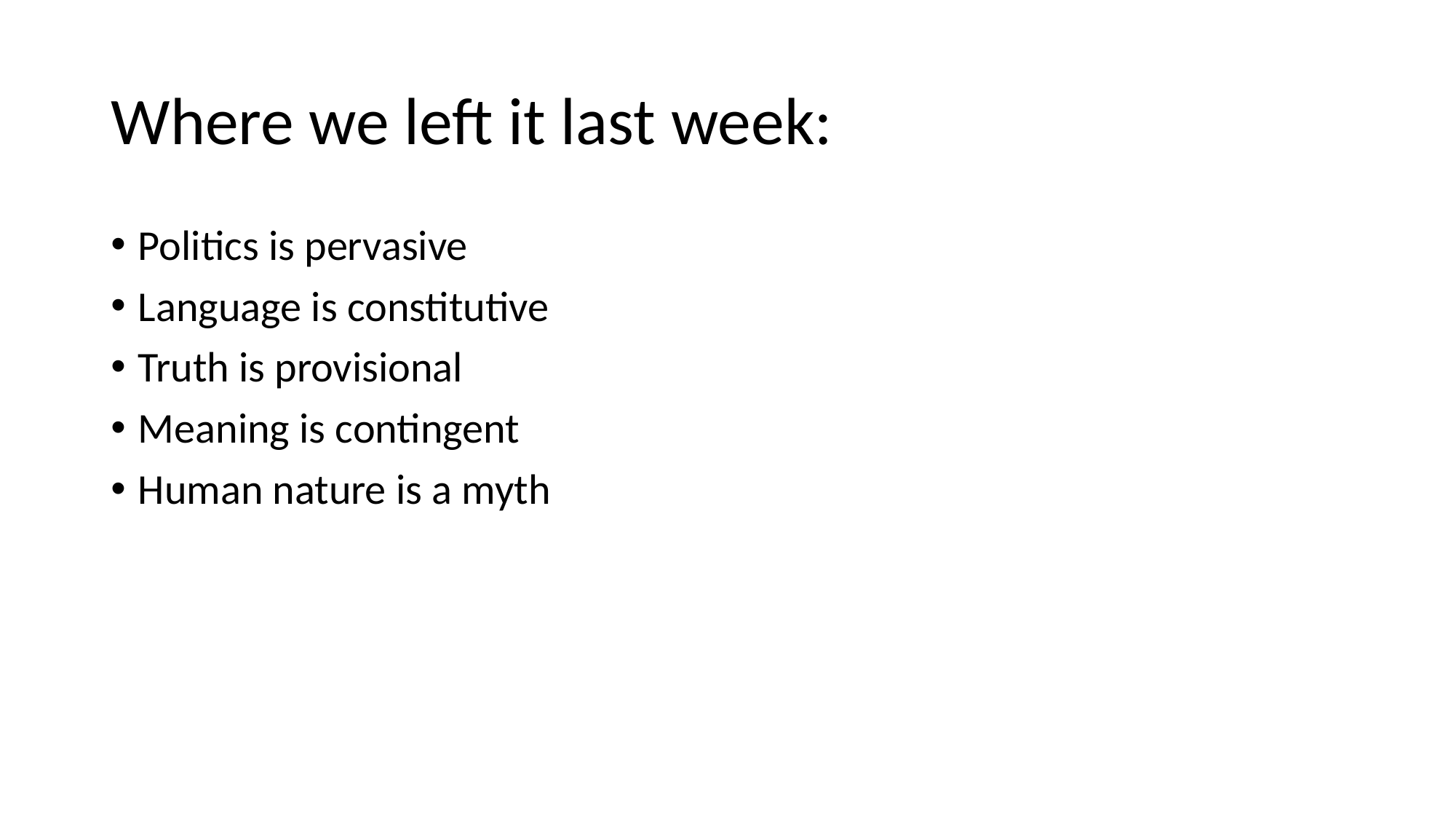

# Where we left it last week:
Politics is pervasive
Language is constitutive
Truth is provisional
Meaning is contingent
Human nature is a myth